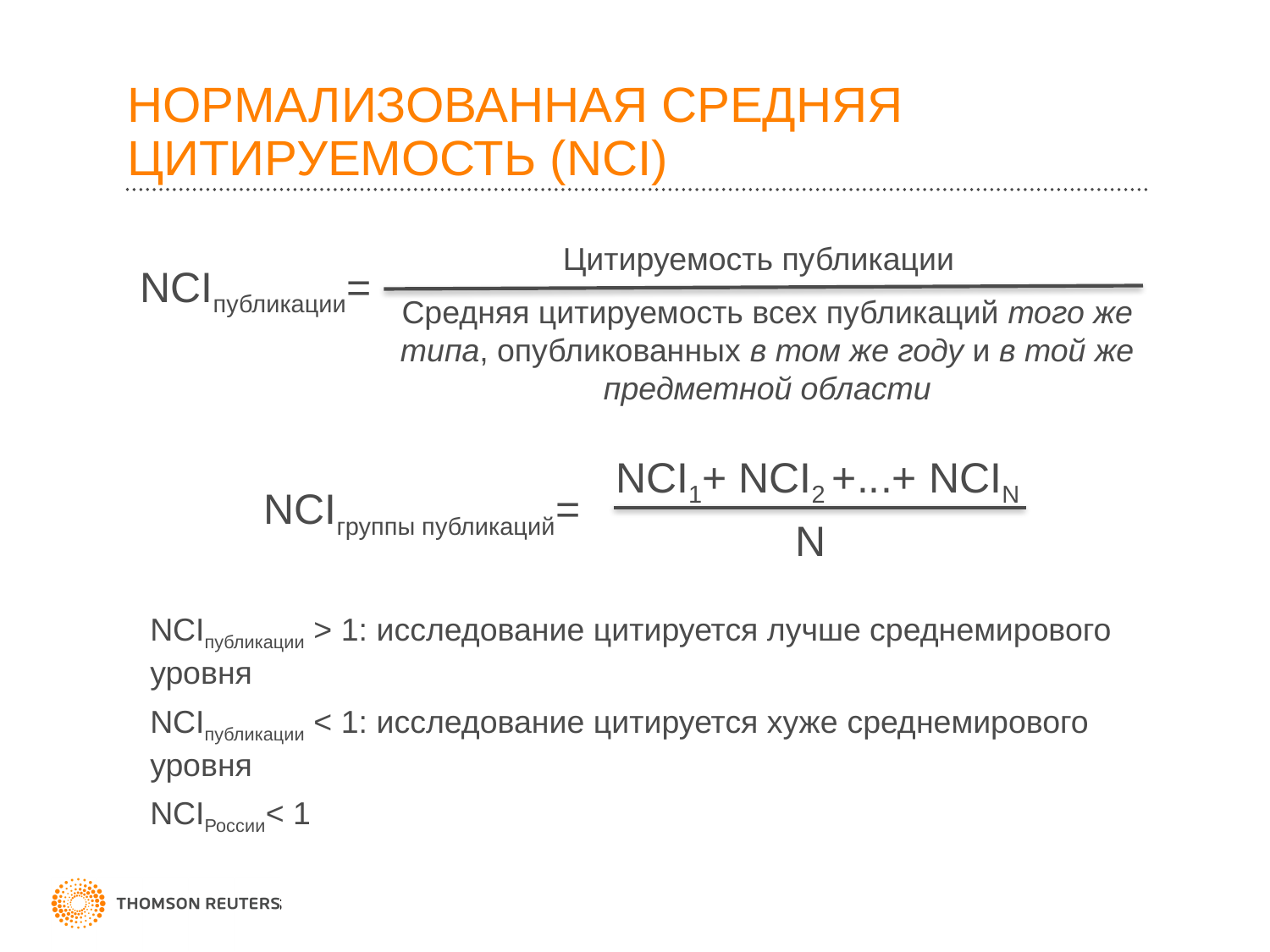

# НОРМАЛИЗОВАННАЯ СРЕДНЯЯ ЦИТИРУЕМОСТЬ (NCI)
Цитируемость публикации
NCIпубликации=
Средняя цитируемость всех публикаций того же типа, опубликованных в том же году и в той же предметной области
NCI1+ NCI2 +...+ NCIN
NCIгруппы публикаций=
N
NCIпубликации > 1: исследование цитируется лучше среднемирового уровня
NCIпубликации < 1: исследование цитируется хуже среднемирового уровня
NCIРоссии< 1